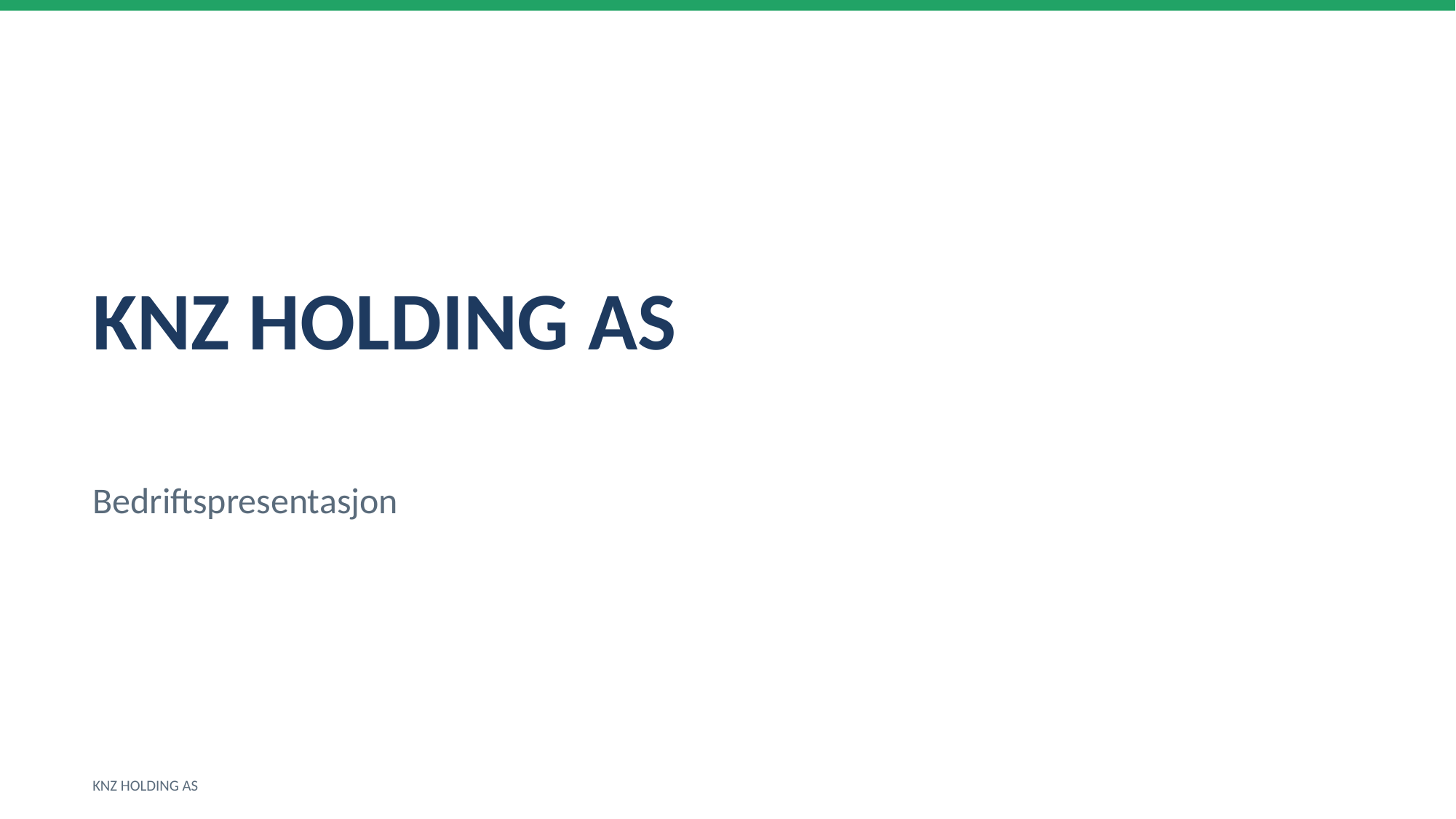

KNZ HOLDING AS
Bedriftspresentasjon
KNZ HOLDING AS